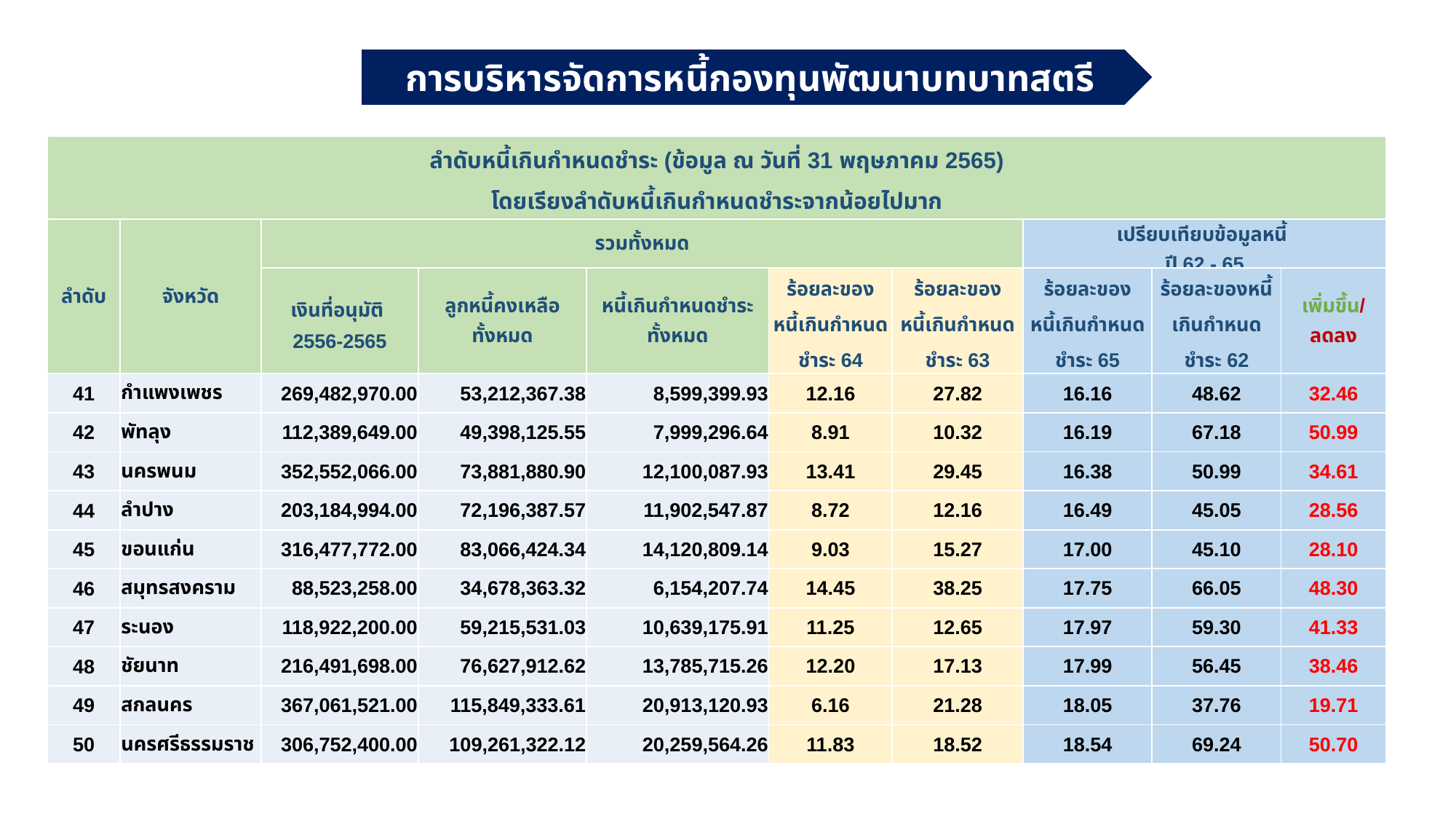

การบริหารจัดการหนี้กองทุนพัฒนาบทบาทสตรี
| ลำดับหนี้เกินกำหนดชำระ (ข้อมูล ณ วันที่ 31 พฤษภาคม 2565) โดยเรียงลำดับหนี้เกินกำหนดชำระจากน้อยไปมาก |  |  |  |  |  |  |  |  |  |
| --- | --- | --- | --- | --- | --- | --- | --- | --- | --- |
| ลำดับ | จังหวัด | รวมทั้งหมด |  |  |  |  | เปรียบเทียบข้อมูลหนี้ ปี 62 - 65 | เปรียบเทียบข้อมูลหนี้ ปี 62 - 65 |  |
|  |  | เงินที่อนุมัติ 2556-2565 | ลูกหนี้คงเหลือทั้งหมด | หนี้เกินกำหนดชำระทั้งหมด | ร้อยละของ หนี้เกินกำหนดชำระ 64 | ร้อยละของ หนี้เกินกำหนดชำระ 63 | ร้อยละของ หนี้เกินกำหนดชำระ 65 | ร้อยละของหนี้เกินกำหนดชำระ 62 | เพิ่มขึ้น/ลดลง |
| 41 | กำแพงเพชร | 269,482,970.00 | 53,212,367.38 | 8,599,399.93 | 12.16 | 27.82 | 16.16 | 48.62 | 32.46 |
| 42 | พัทลุง | 112,389,649.00 | 49,398,125.55 | 7,999,296.64 | 8.91 | 10.32 | 16.19 | 67.18 | 50.99 |
| 43 | นครพนม | 352,552,066.00 | 73,881,880.90 | 12,100,087.93 | 13.41 | 29.45 | 16.38 | 50.99 | 34.61 |
| 44 | ลำปาง | 203,184,994.00 | 72,196,387.57 | 11,902,547.87 | 8.72 | 12.16 | 16.49 | 45.05 | 28.56 |
| 45 | ขอนแก่น | 316,477,772.00 | 83,066,424.34 | 14,120,809.14 | 9.03 | 15.27 | 17.00 | 45.10 | 28.10 |
| 46 | สมุทรสงคราม | 88,523,258.00 | 34,678,363.32 | 6,154,207.74 | 14.45 | 38.25 | 17.75 | 66.05 | 48.30 |
| 47 | ระนอง | 118,922,200.00 | 59,215,531.03 | 10,639,175.91 | 11.25 | 12.65 | 17.97 | 59.30 | 41.33 |
| 48 | ชัยนาท | 216,491,698.00 | 76,627,912.62 | 13,785,715.26 | 12.20 | 17.13 | 17.99 | 56.45 | 38.46 |
| 49 | สกลนคร | 367,061,521.00 | 115,849,333.61 | 20,913,120.93 | 6.16 | 21.28 | 18.05 | 37.76 | 19.71 |
| 50 | นครศรีธรรมราช | 306,752,400.00 | 109,261,322.12 | 20,259,564.26 | 11.83 | 18.52 | 18.54 | 69.24 | 50.70 |